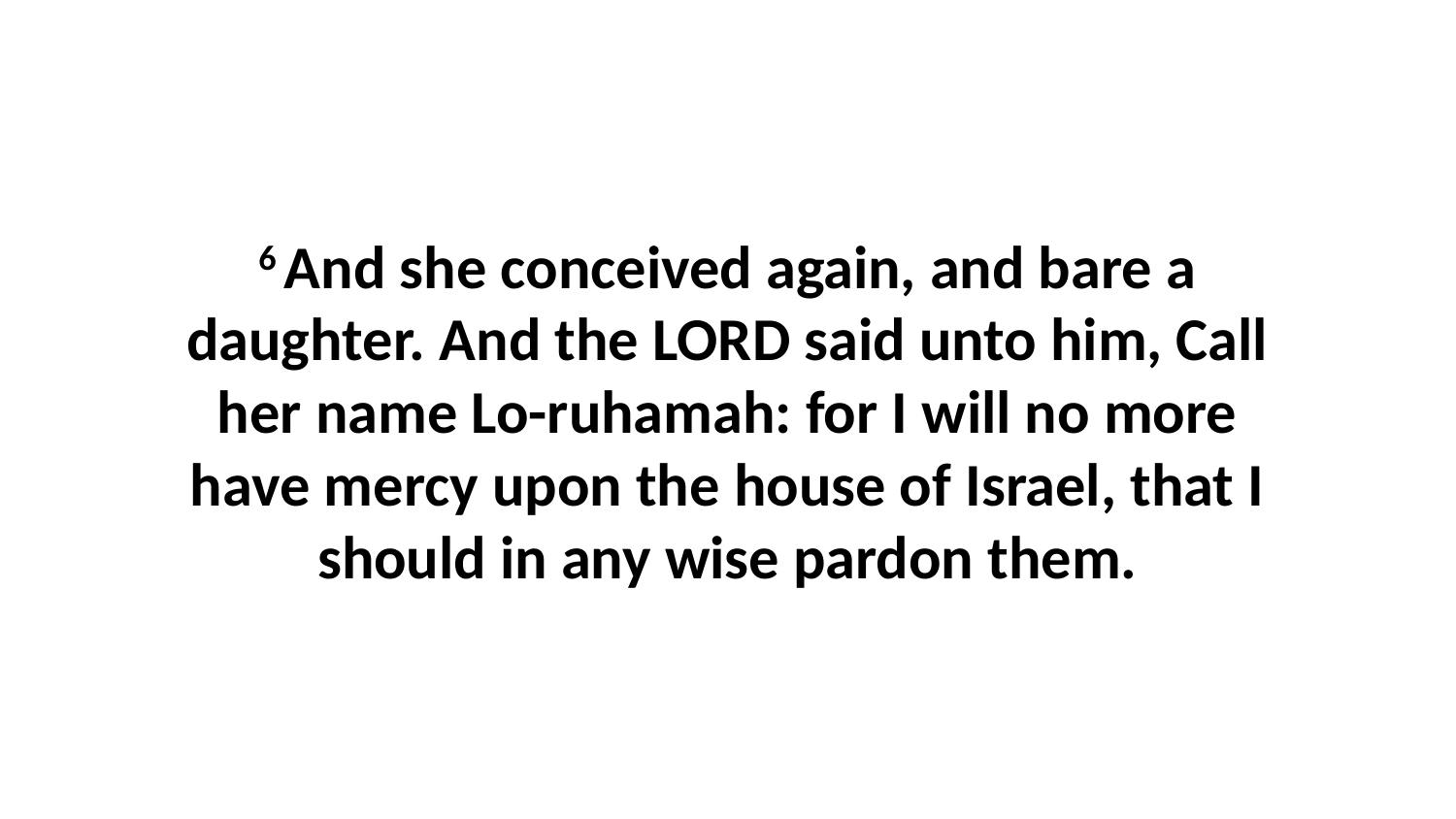

6 And she conceived again, and bare a daughter. And the LORD said unto him, Call her name Lo-ruhamah: for I will no more have mercy upon the house of Israel, that I should in any wise pardon them.